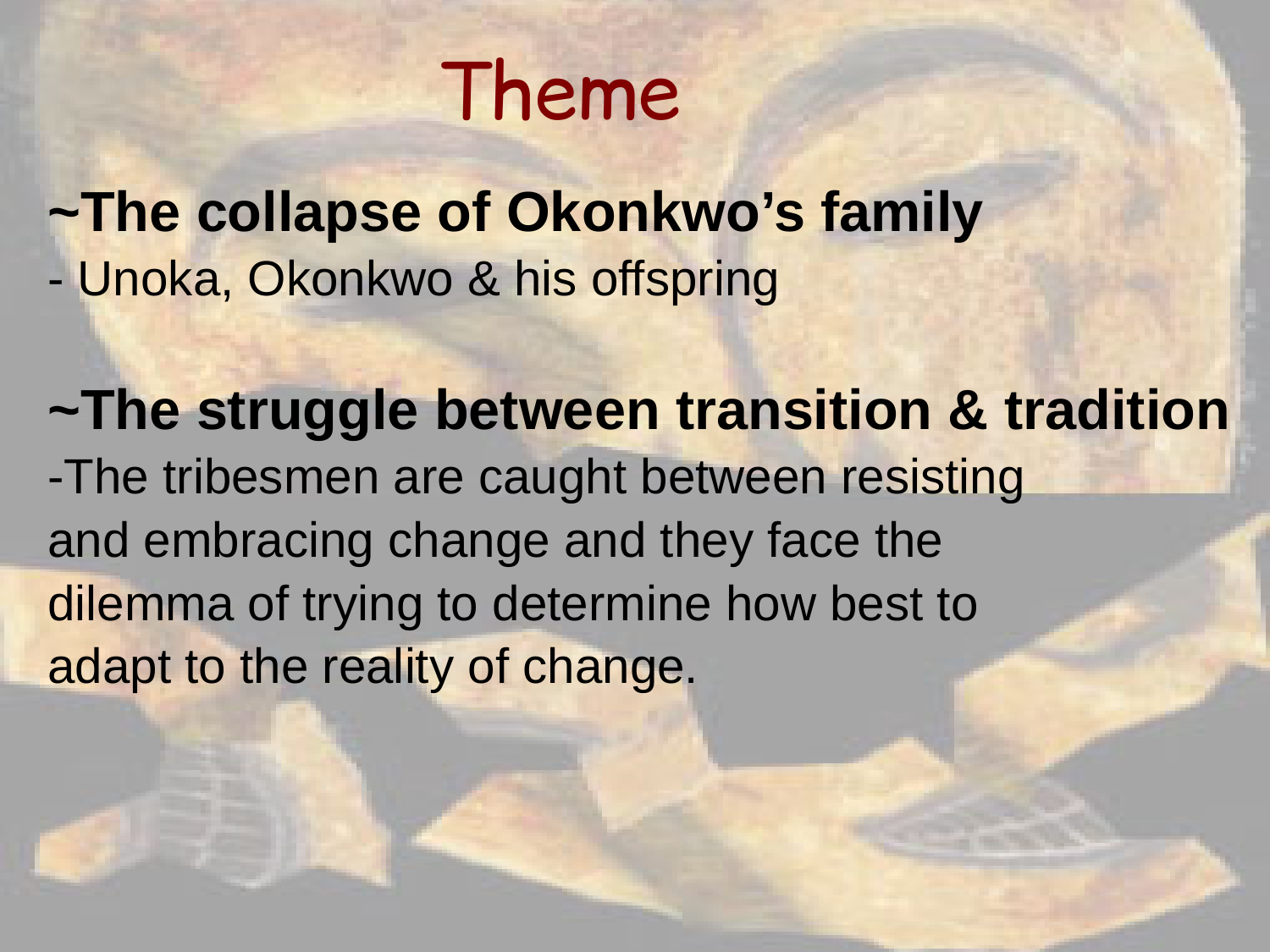

# Theme
~The collapse of Okonkwo’s family
- Unoka, Okonkwo & his offspring

~The struggle between transition & tradition
-The tribesmen are caught between resisting
and embracing change and they face the
dilemma of trying to determine how best to
adapt to the reality of change.